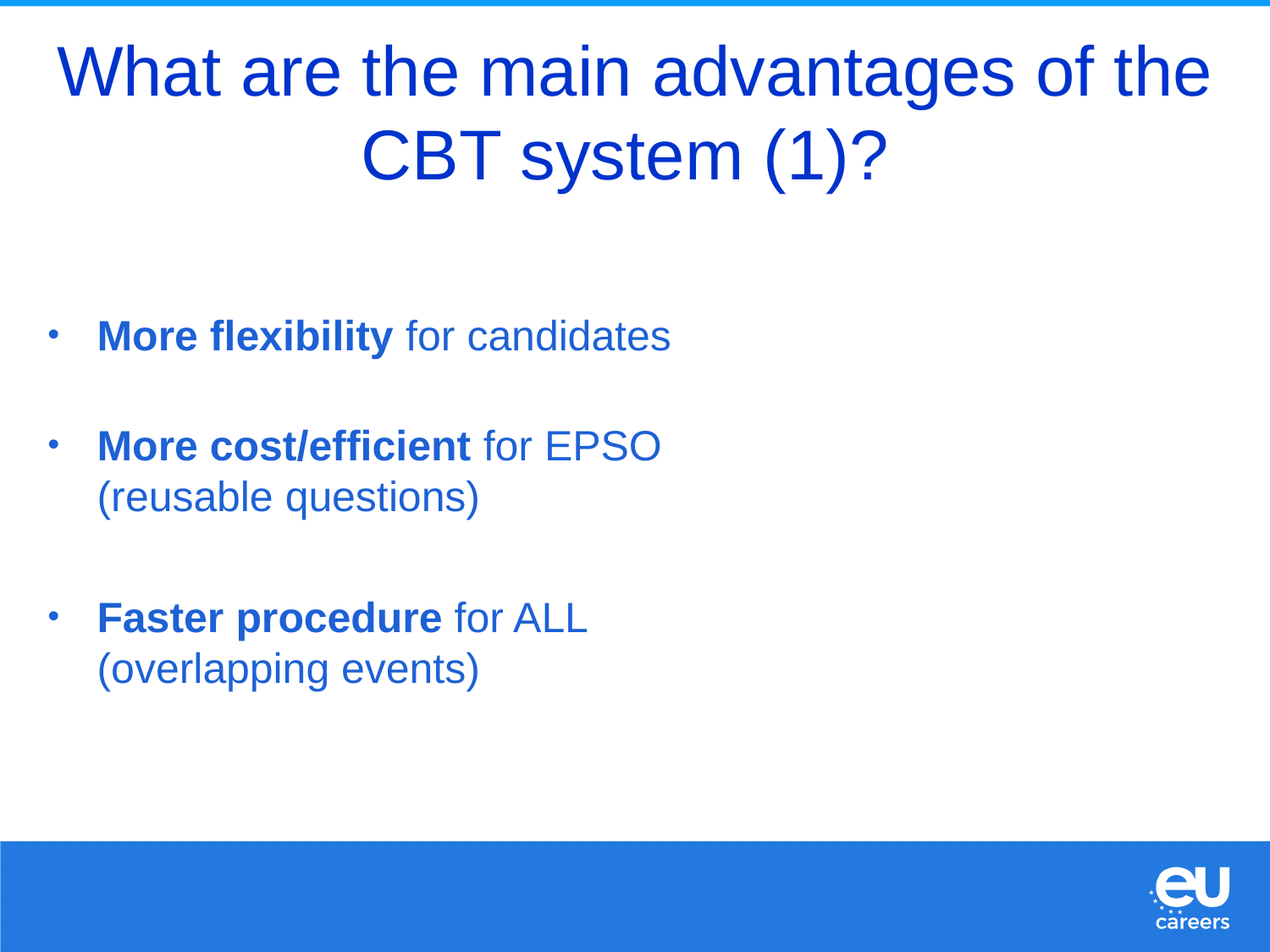

# What are the main advantages of the CBT system (1)?
More flexibility for candidates
More cost/efficient for EPSO
(reusable questions)

Faster procedure for ALL
(overlapping events)